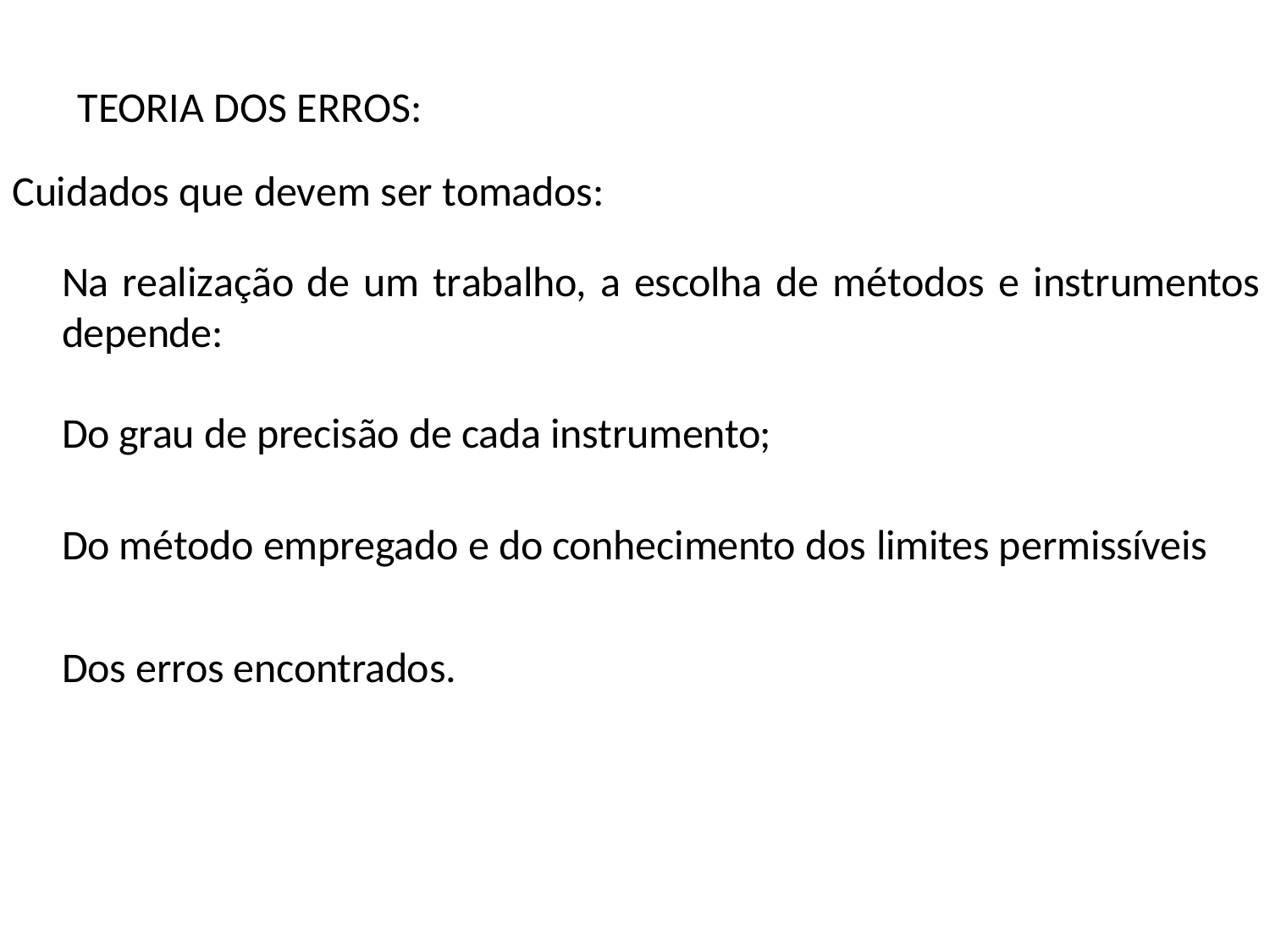

TEORIA DOS ERROS:
Cuidados que devem ser tomados:

Na realização de um trabalho, a escolha de métodos e instrumentos depende:

Do grau de precisão de cada instrumento;

Do método empregado e do conhecimento dos limites permissíveis

Dos erros encontrados.